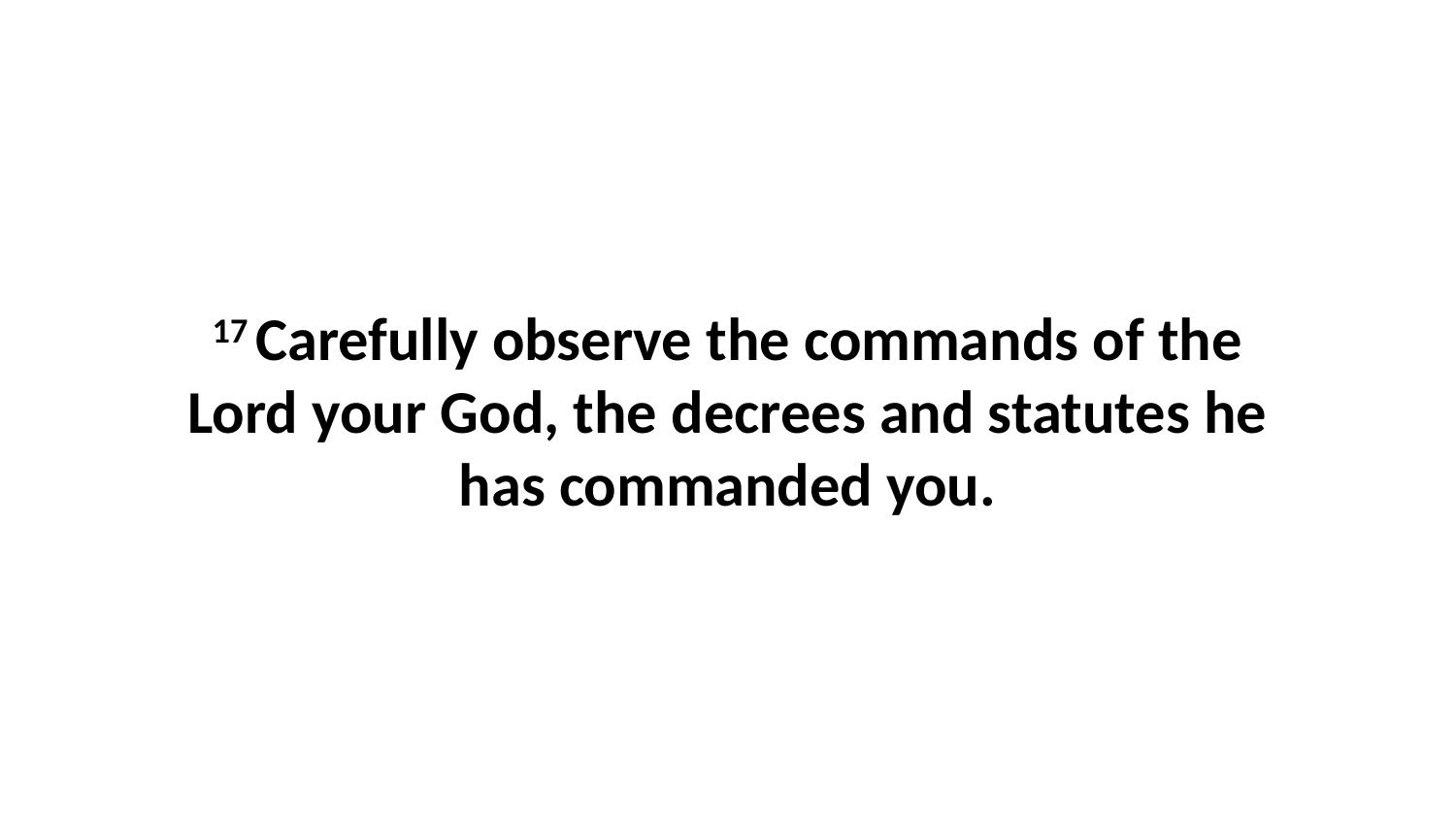

17 Carefully observe the commands of the Lord your God, the decrees and statutes he has commanded you.